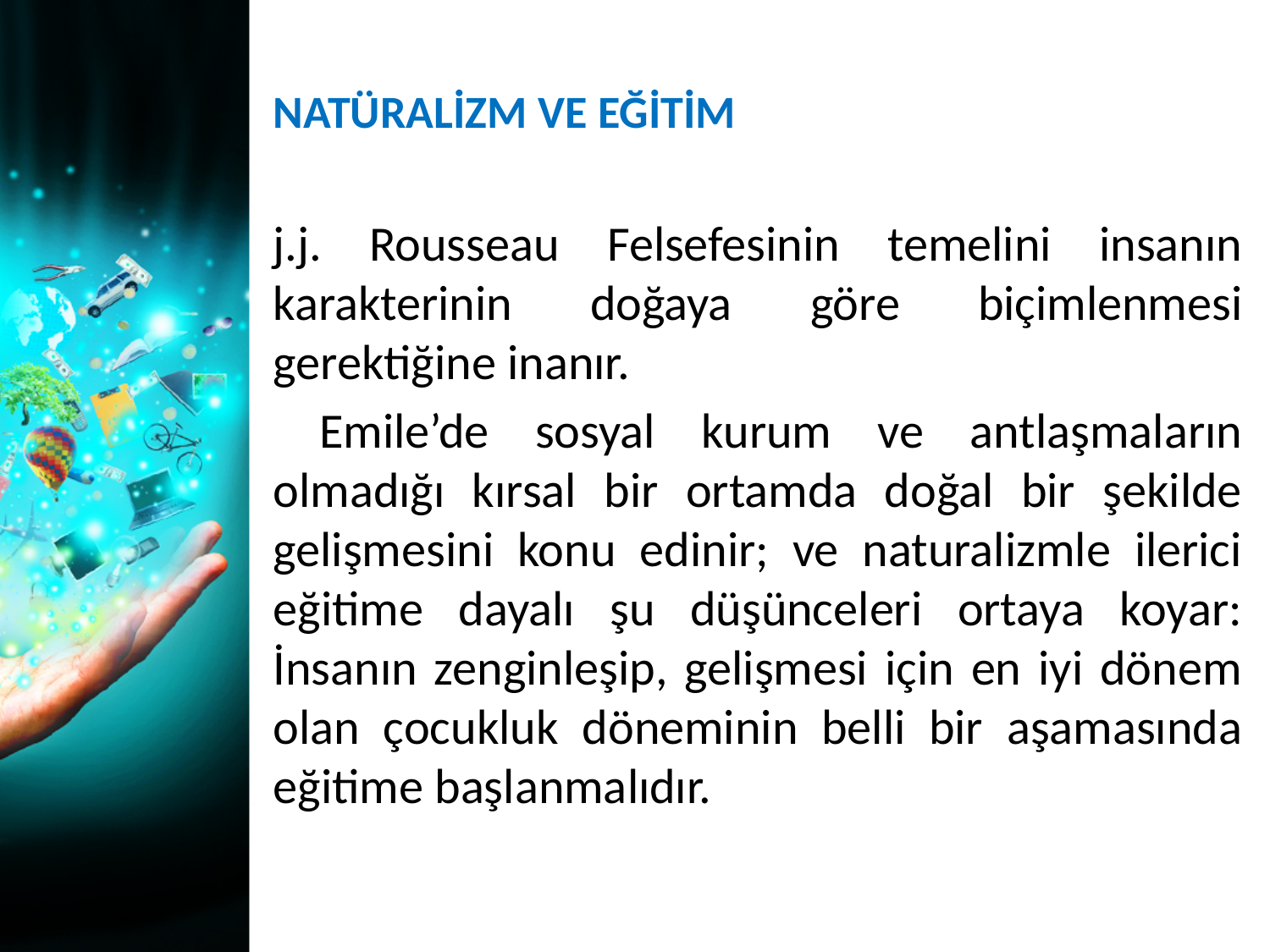

NATÜRALİZM VE EĞİTİM

j.j. Rousseau Felsefesinin temelini insanın karakterinin doğaya göre biçimlenmesi gerektiğine inanır.
 Emile’de sosyal kurum ve antlaşmaların olmadığı kırsal bir ortamda doğal bir şekilde gelişmesini konu edinir; ve naturalizmle ilerici eğitime dayalı şu düşünceleri ortaya koyar: İnsanın zenginleşip, gelişmesi için en iyi dönem olan çocukluk döneminin belli bir aşamasında eğitime başlanmalıdır.